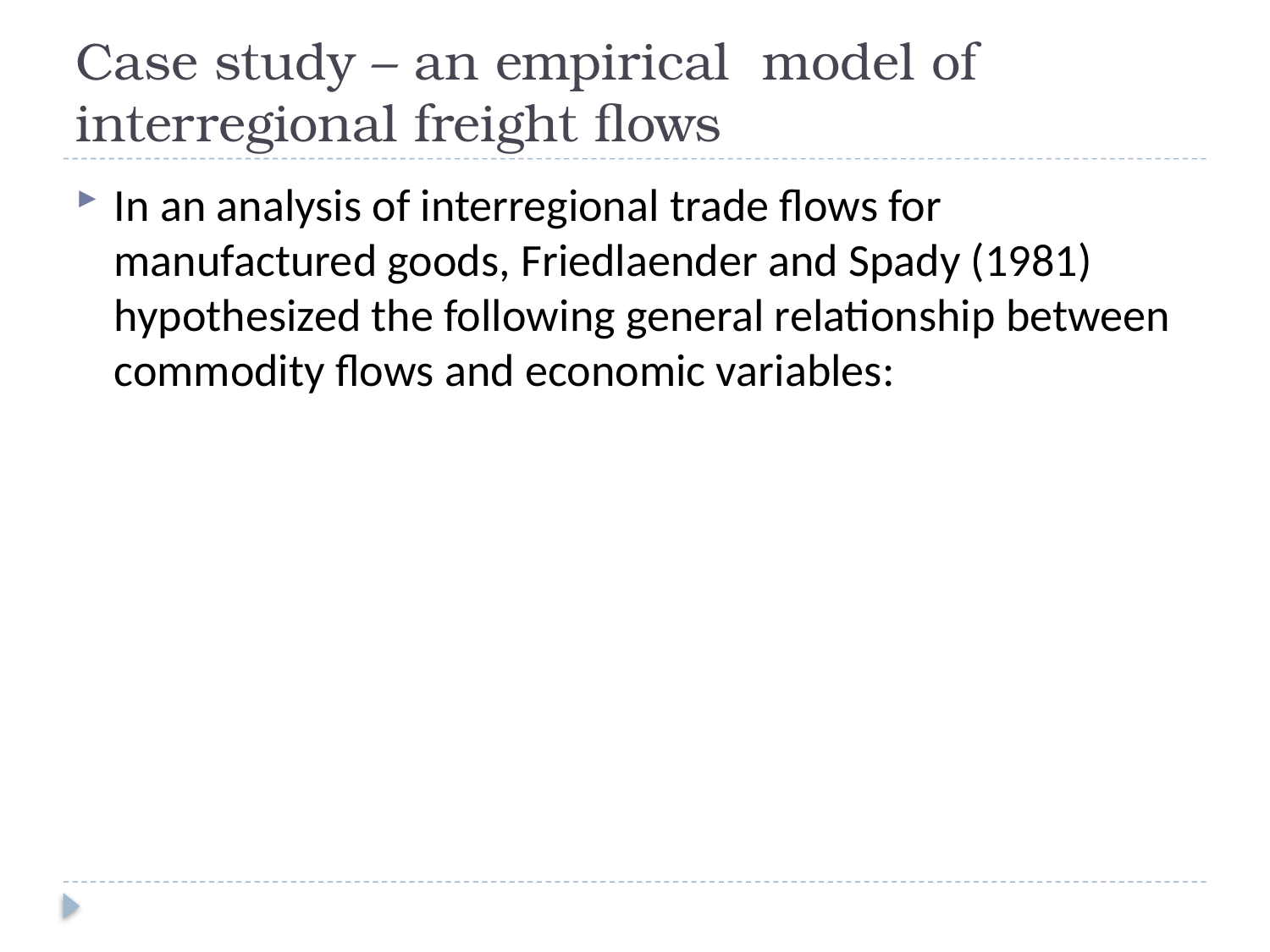

# Case study – an empirical  model of interregional freight flows
In an analysis of interregional trade flows for manufactured goods, Friedlaender and Spady (1981) hypothesized the following general relationship between commodity flows and economic variables: